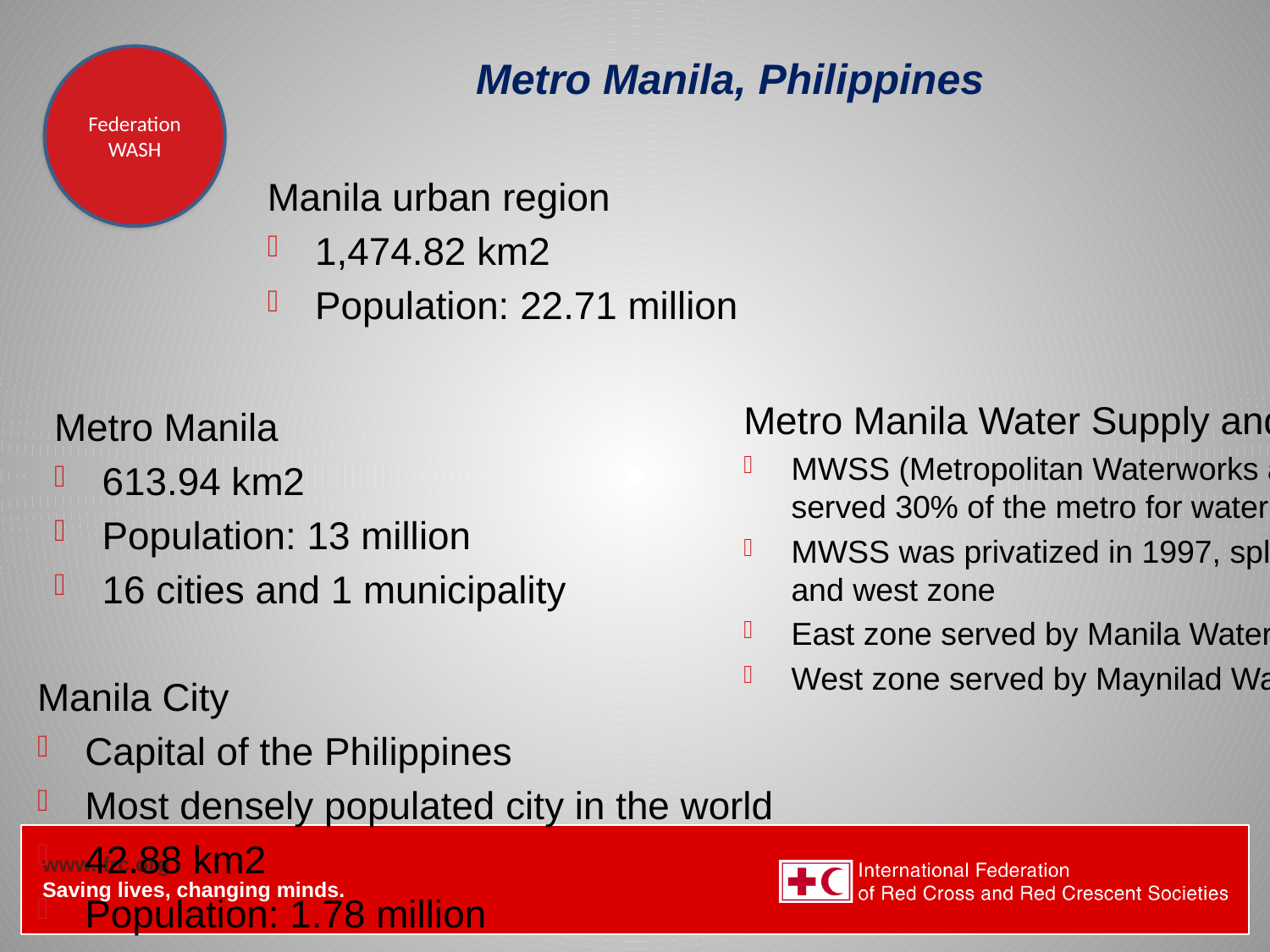

Federation WASH
# Metro Manila, Philippines
Manila urban region
1,474.82 km2
Population: 22.71 million
Metro Manila Water Supply and Sewerage:
MWSS (Metropolitan Waterworks and Sewerage System) served 30% of the metro for water and sewer services.
MWSS was privatized in 1997, split of concession into east and west zone
East zone served by Manila Water
West zone served by Maynilad Water Service

Metro Manila
613.94 km2
Population: 13 million
16 cities and 1 municipality
Manila City
Capital of the Philippines
Most densely populated city in the world
42.88 km2
Population: 1.78 million